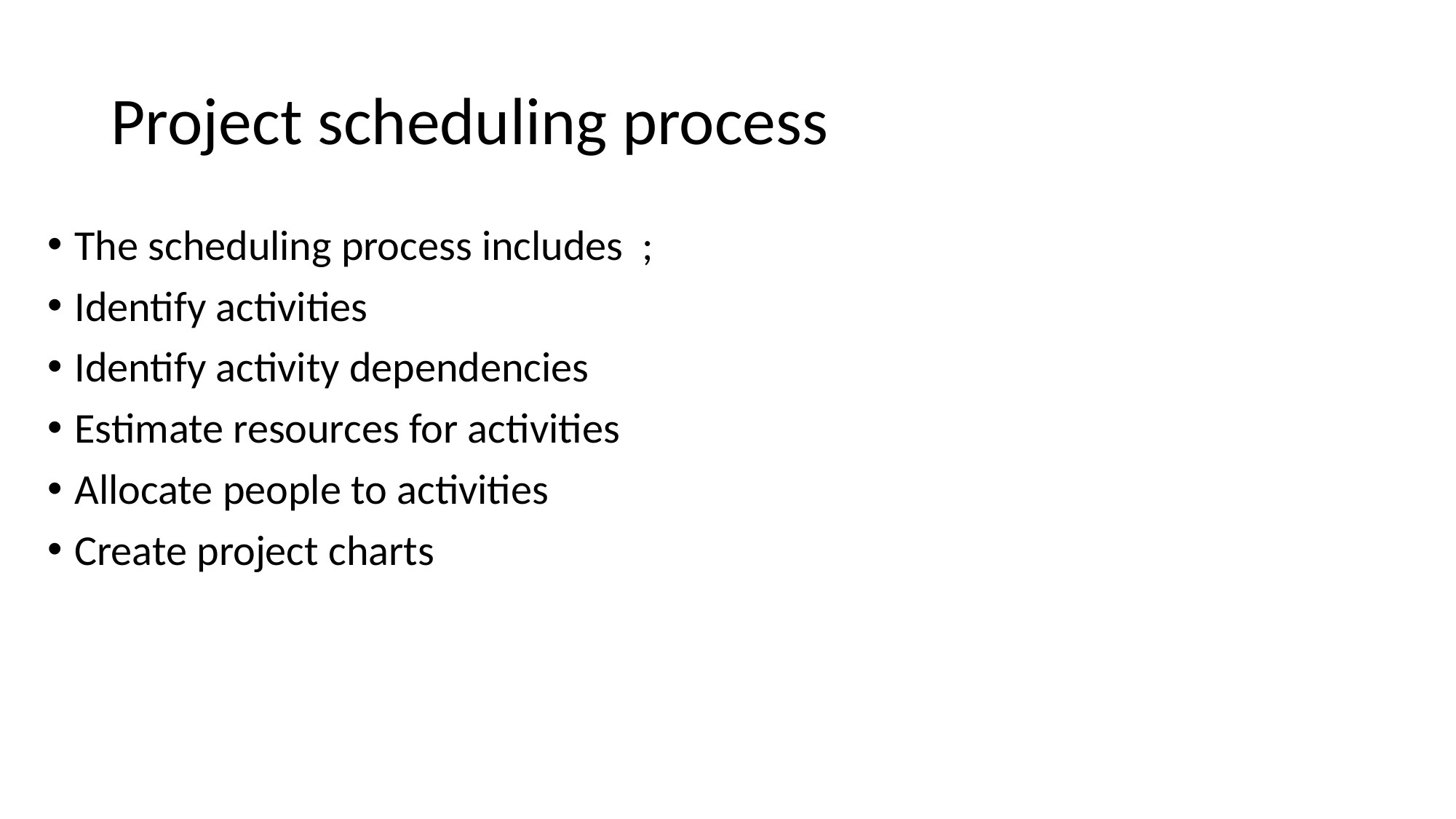

# Project scheduling process
The scheduling process includes  ;
Identify activities
Identify activity dependencies
Estimate resources for activities
Allocate people to activities
Create project charts